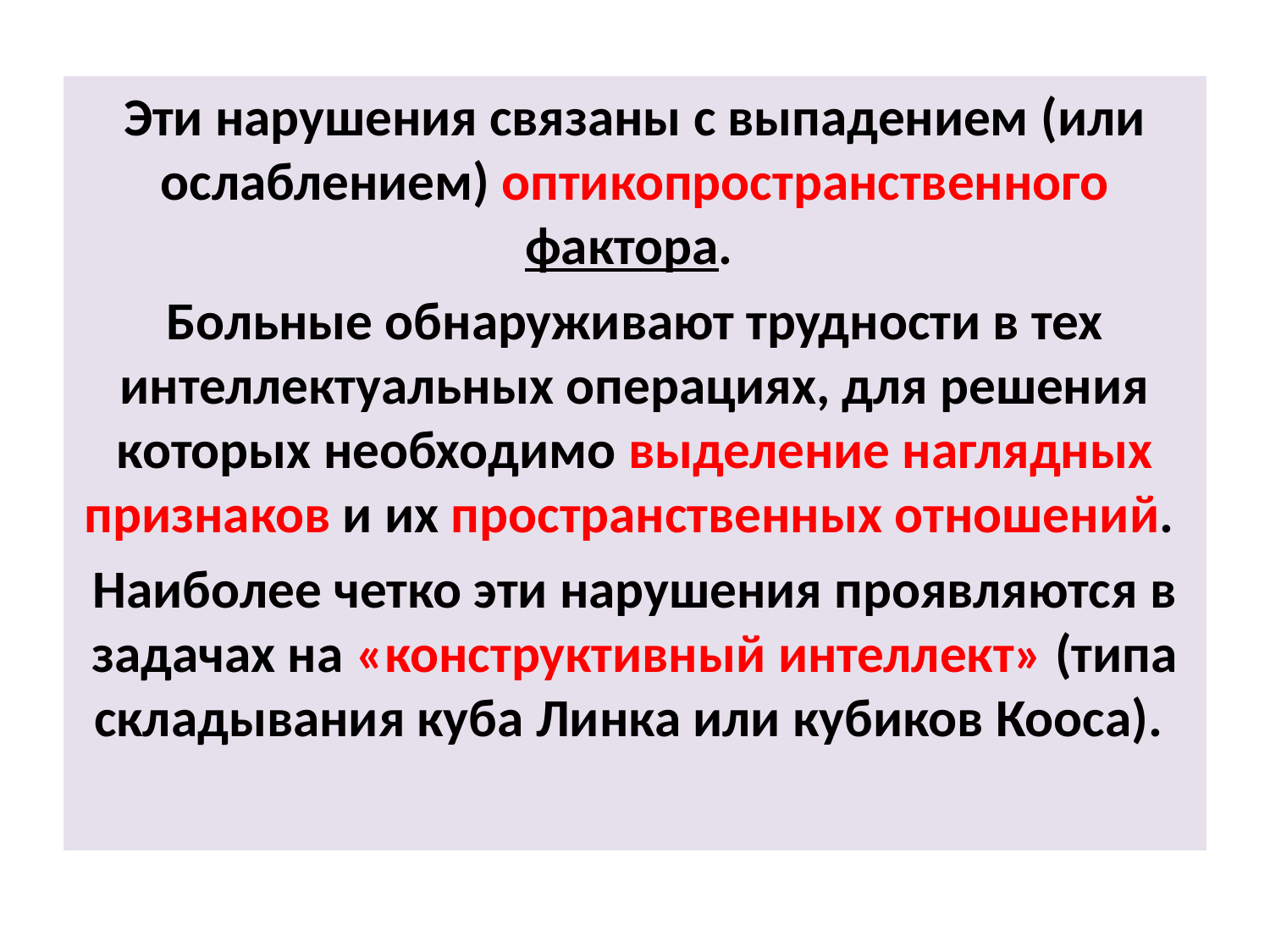

Эти нарушения связаны с выпадением (или ослаблением) оптикопространственного фактора.
Больные обнаруживают трудности в тех интеллектуальных операциях, для решения которых необходимо выделение наглядных признаков и их пространственных отношений.
Наиболее четко эти нарушения проявляются в задачах на «конструктивный интеллект» (типа складывания куба Линка или кубиков Кооса).